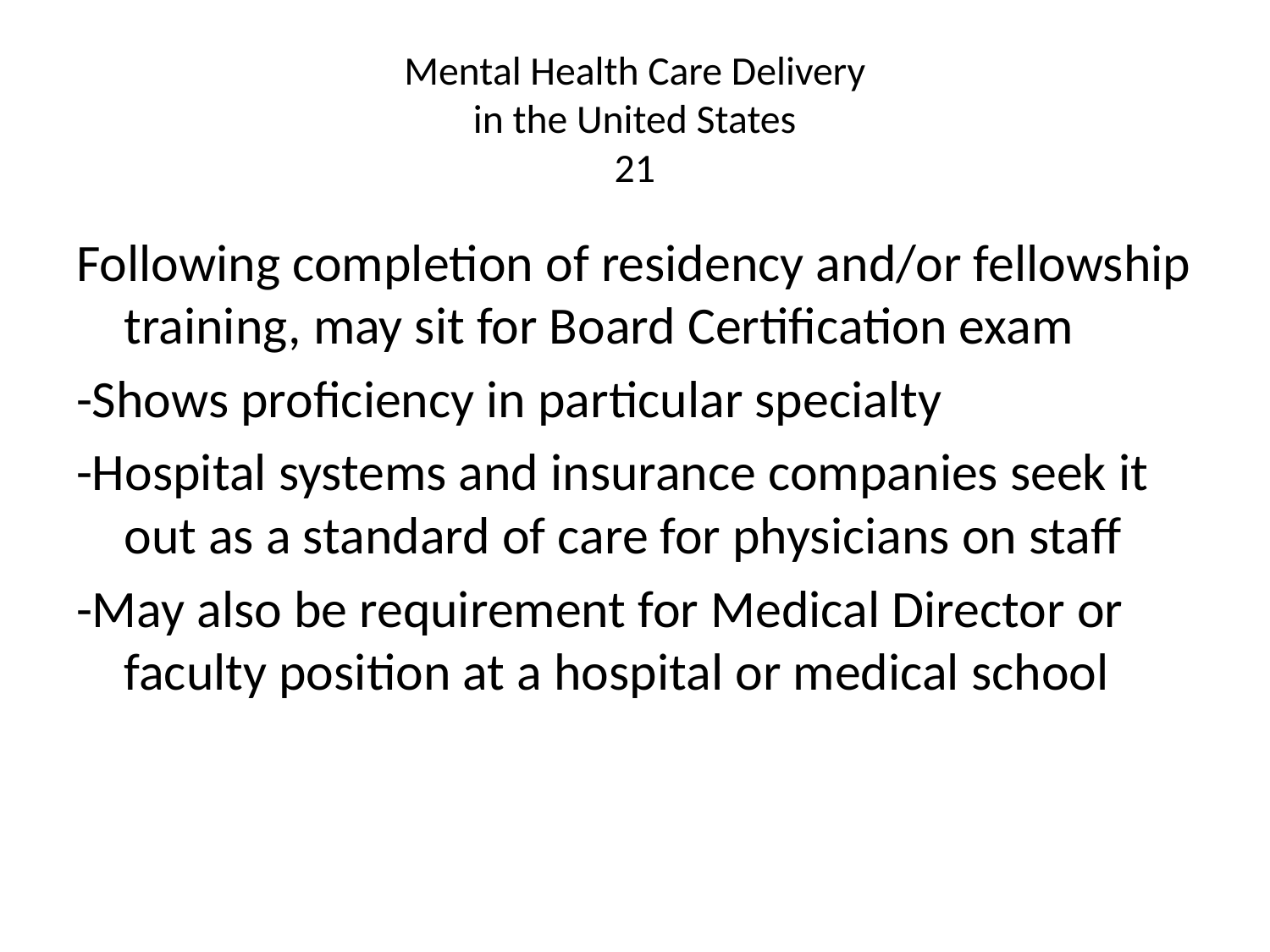

# Mental Health Care Delivery in the United States 21
Following completion of residency and/or fellowship training, may sit for Board Certification exam
-Shows proficiency in particular specialty
-Hospital systems and insurance companies seek it out as a standard of care for physicians on staff
-May also be requirement for Medical Director or faculty position at a hospital or medical school